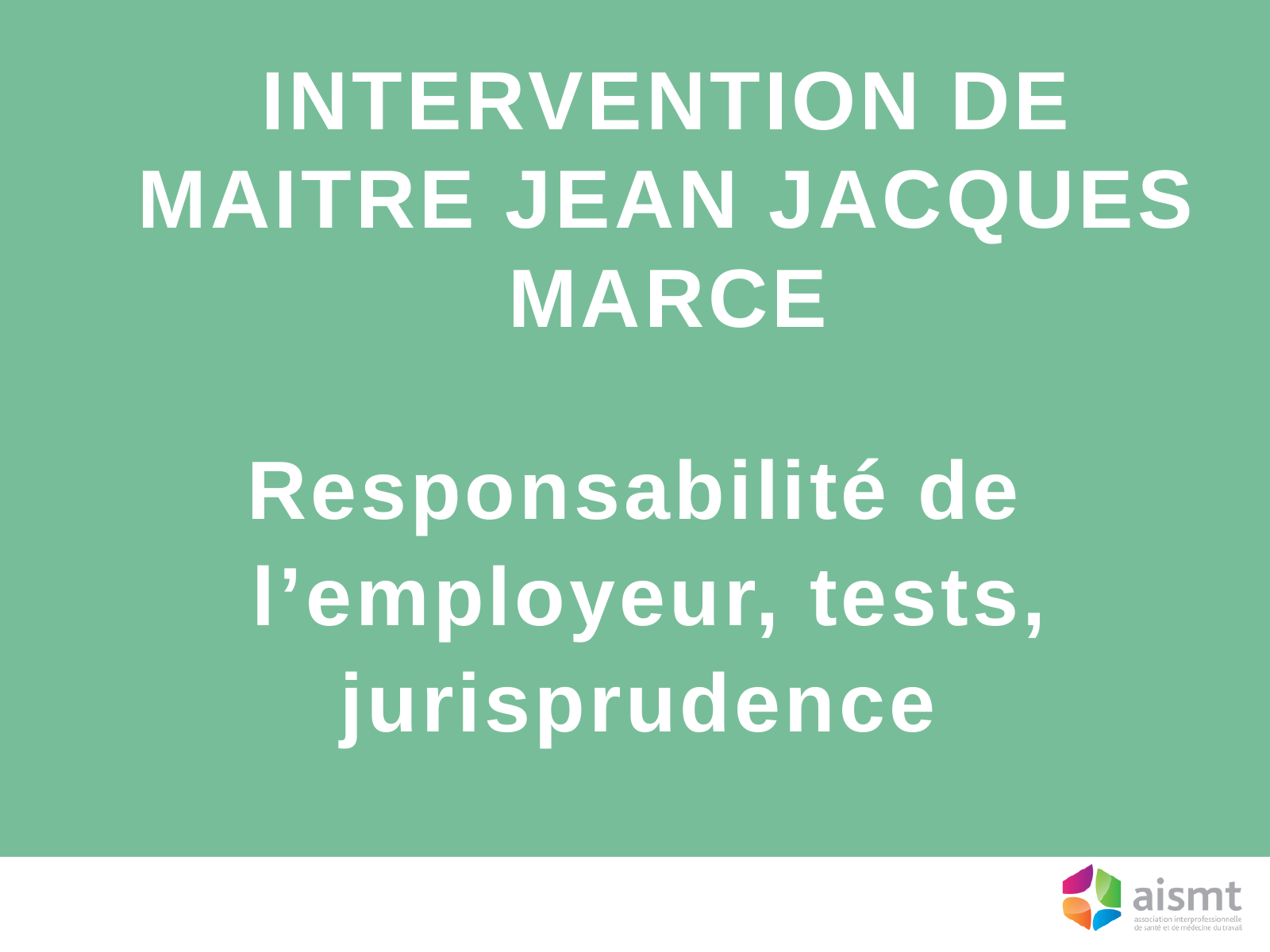

INTERVENTION DE MAITRE JEAN JACQUES MARCE
Responsabilité de l’employeur, tests, jurisprudence